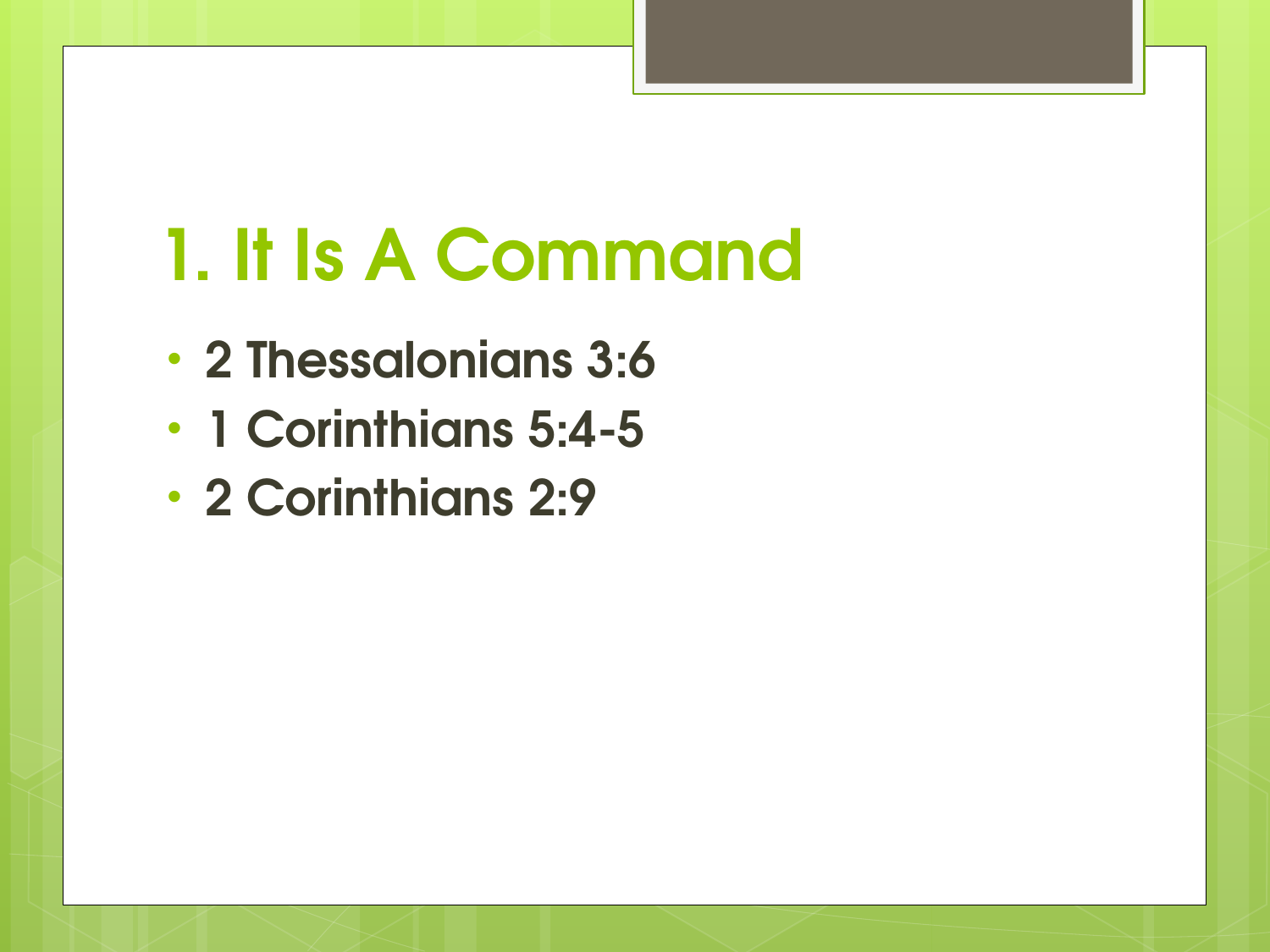

# 1. It Is A Command
2 Thessalonians 3:6
1 Corinthians 5:4-5
2 Corinthians 2:9